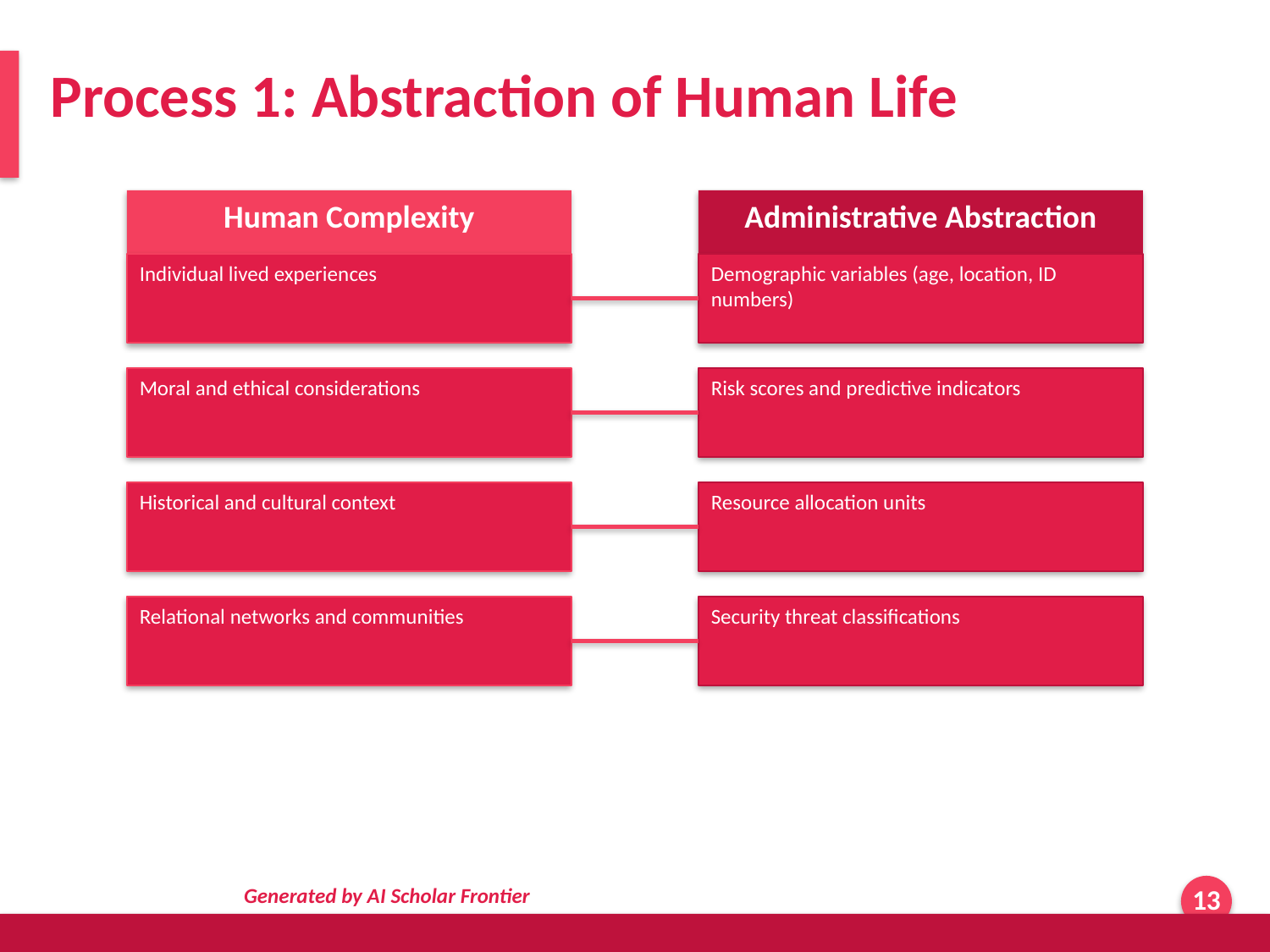

Process 1: Abstraction of Human Life
Human Complexity
Administrative Abstraction
Individual lived experiences
Demographic variables (age, location, ID numbers)
Moral and ethical considerations
Risk scores and predictive indicators
Historical and cultural context
Resource allocation units
Relational networks and communities
Security threat classifications
Generated by AI Scholar Frontier

13